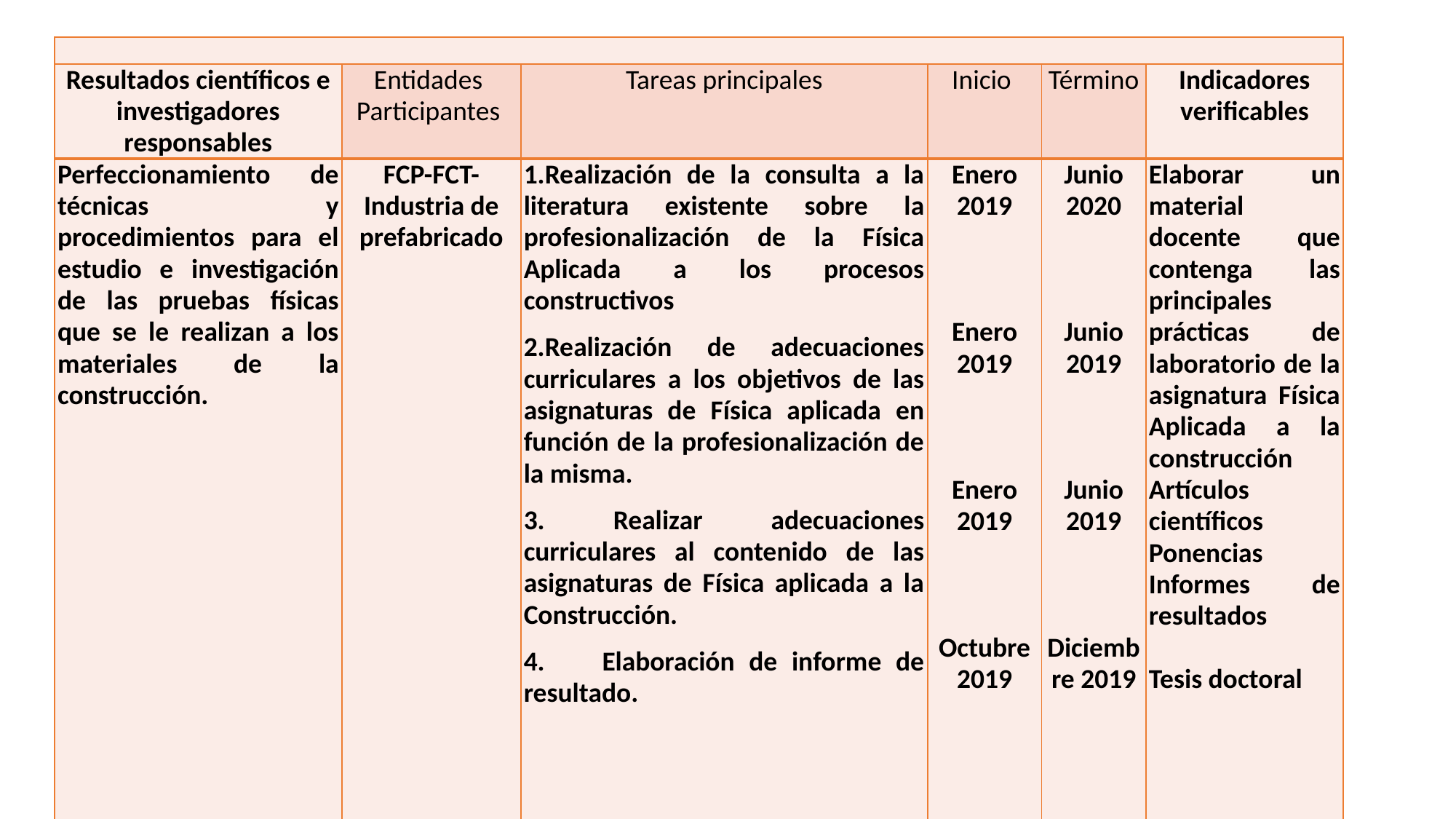

|  |  |  |  |  |  |
| --- | --- | --- | --- | --- | --- |
| Resultados científicos e investigadores responsables | Entidades Participantes | Tareas principales | Inicio | Término | Indicadores verificables |
| Perfeccionamiento de técnicas y procedimientos para el estudio e investigación de las pruebas físicas que se le realizan a los materiales de la construcción. | FCP-FCT- Industria de prefabricado | 1.Realización de la consulta a la literatura existente sobre la profesionalización de la Física Aplicada a los procesos constructivos 2.Realización de adecuaciones curriculares a los objetivos de las asignaturas de Física aplicada en función de la profesionalización de la misma. 3. Realizar adecuaciones curriculares al contenido de las asignaturas de Física aplicada a la Construcción. 4. Elaboración de informe de resultado. | Enero 2019       Enero 2019       Enero 2019       Octubre 2019 | Junio 2020       Junio 2019       Junio 2019       Diciembre 2019 | Elaborar un material docente que contenga las principales prácticas de laboratorio de la asignatura Física Aplicada a la construcción Artículos científicos Ponencias Informes de resultados   Tesis doctoral |